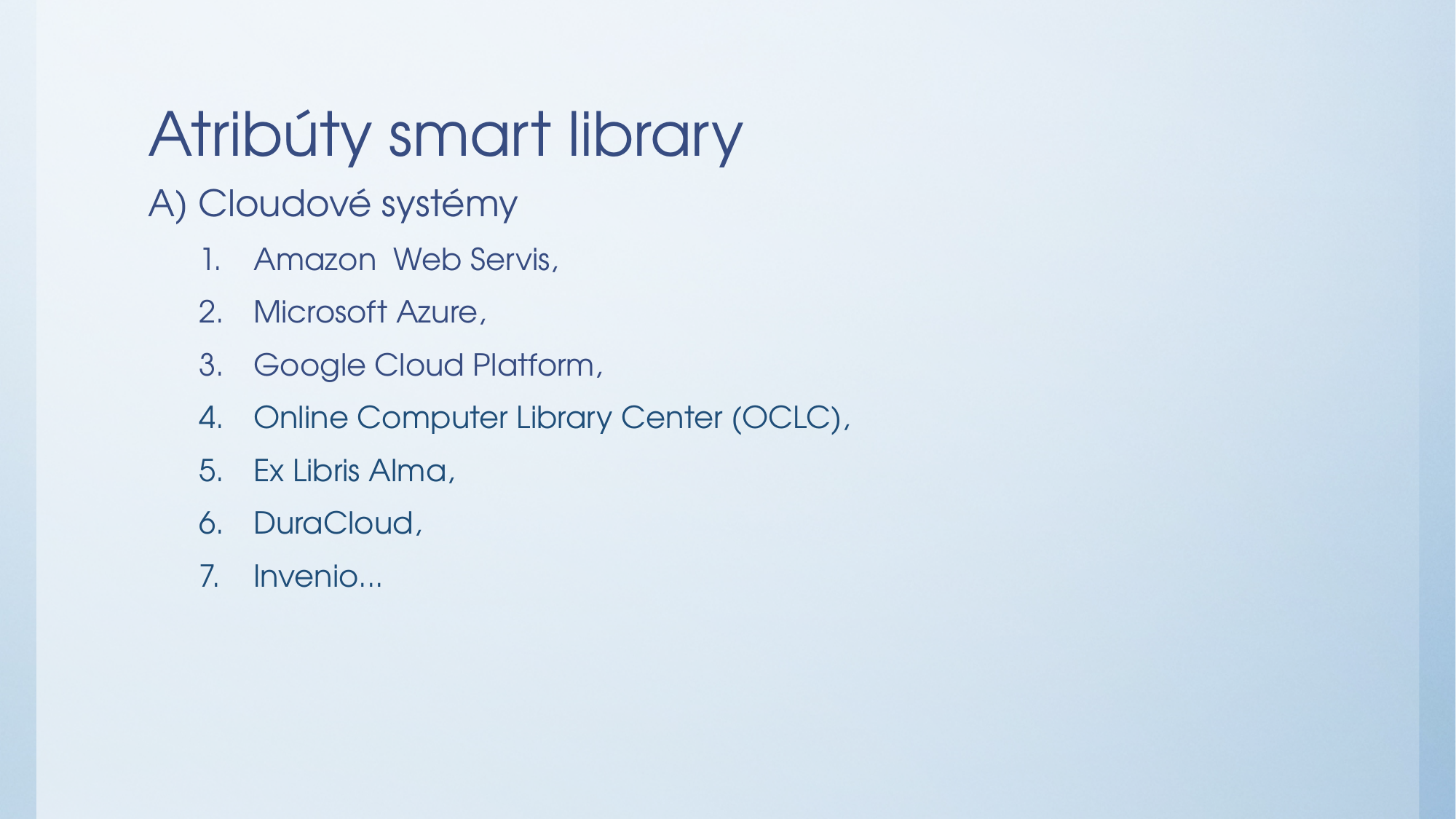

# Atribúty smart library
A) Cloudové systémy
Amazon  Web Servis,
Microsoft Azure,
Google Cloud Platform,
Online Computer Library Center (OCLC),
Ex Libris Alma,
DuraCloud,
Invenio...